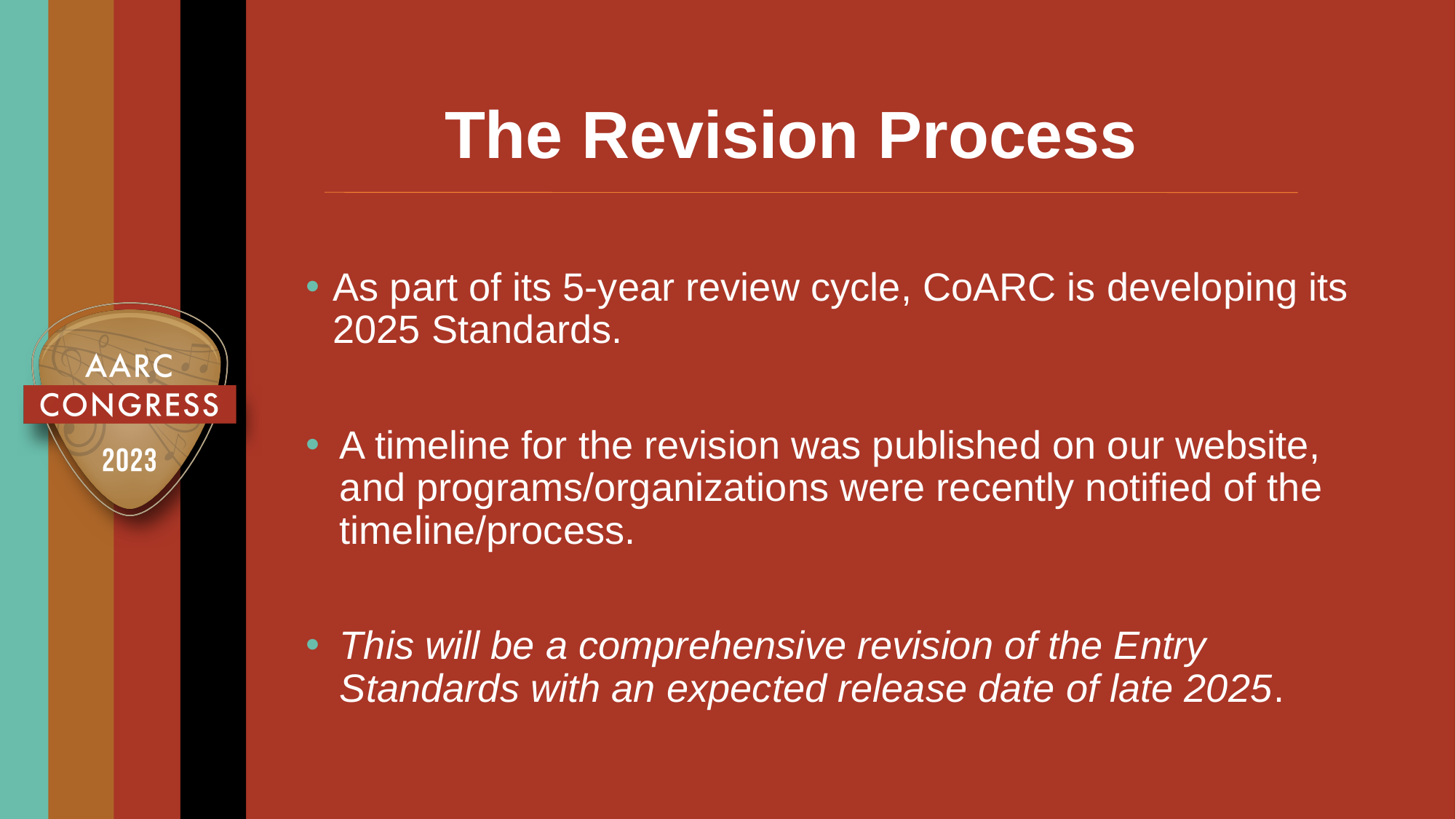

# The Revision Process
As part of its 5-year review cycle, CoARC is developing its 2025 Standards.

A timeline for the revision was published on our website, and programs/organizations were recently notified of the timeline/process.

This will be a comprehensive revision of the Entry Standards with an expected release date of late 2025.